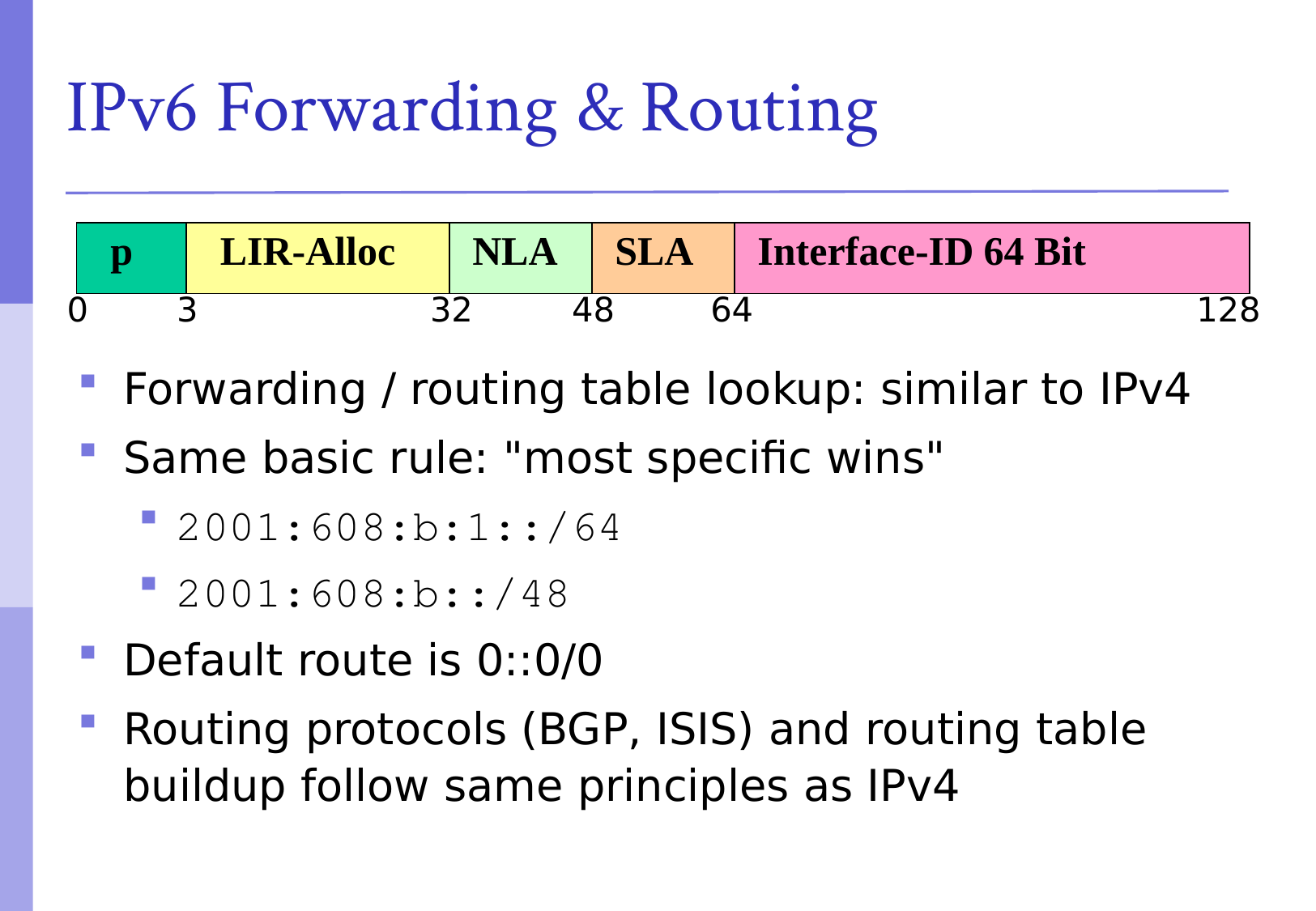

# IPv6 Forwarding & Routing

p
LIR-Alloc
NLA
SLA
Interface-ID 64 Bit
0
3
32
48
64
128
Forwarding / routing table lookup: similar to IPv4
Same basic rule: "most specific wins"
2001:608:b:1::/64
2001:608:b::/48
Default route is 0::0/0
Routing protocols (BGP, ISIS) and routing table buildup follow same principles as IPv4